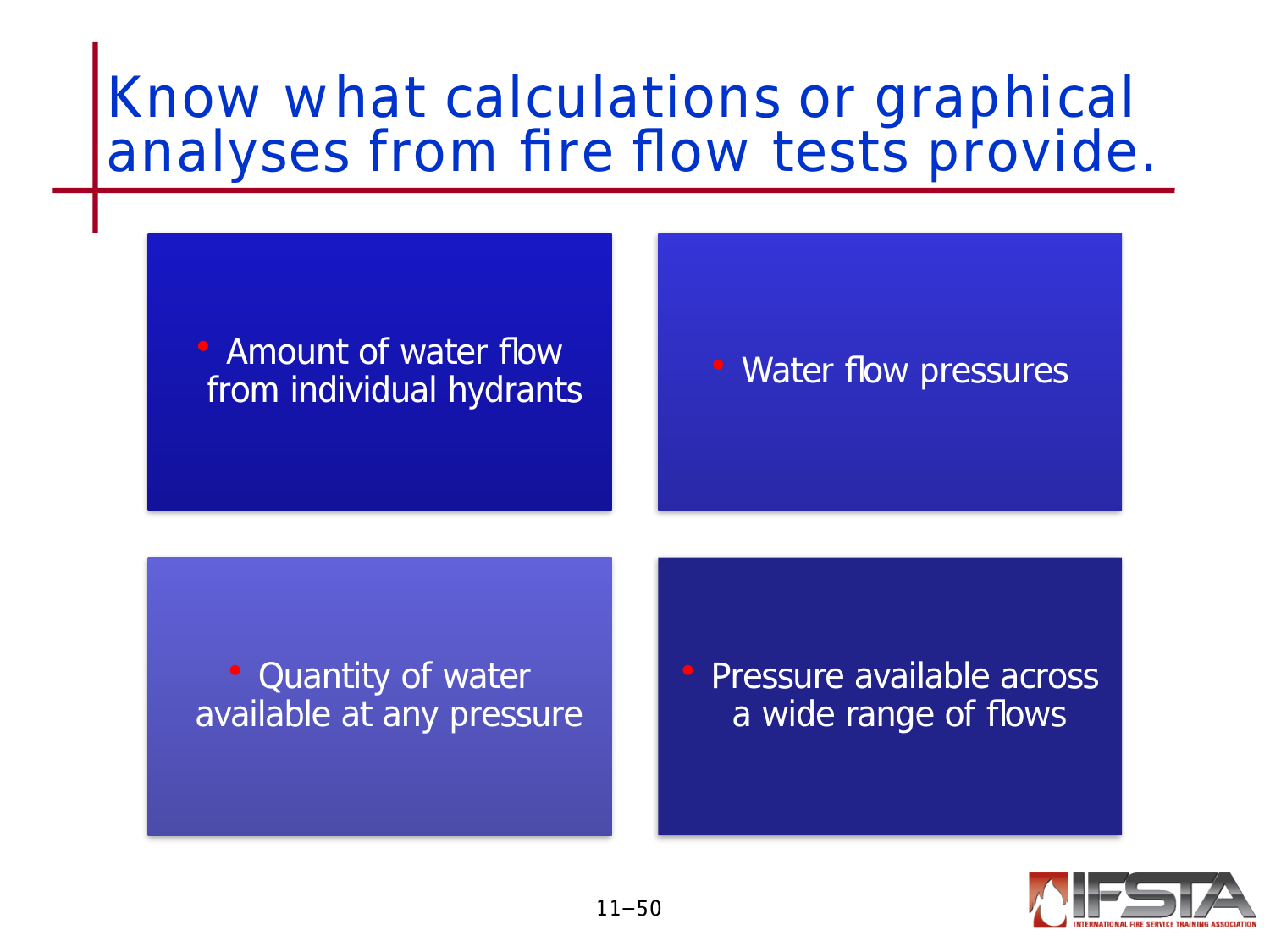

# Know what calculations or graphical analyses from fire flow tests provide.
Amount of water flow from individual hydrants
Water flow pressures
Quantity of water available at any pressure
Pressure available across a wide range of flows
11–50